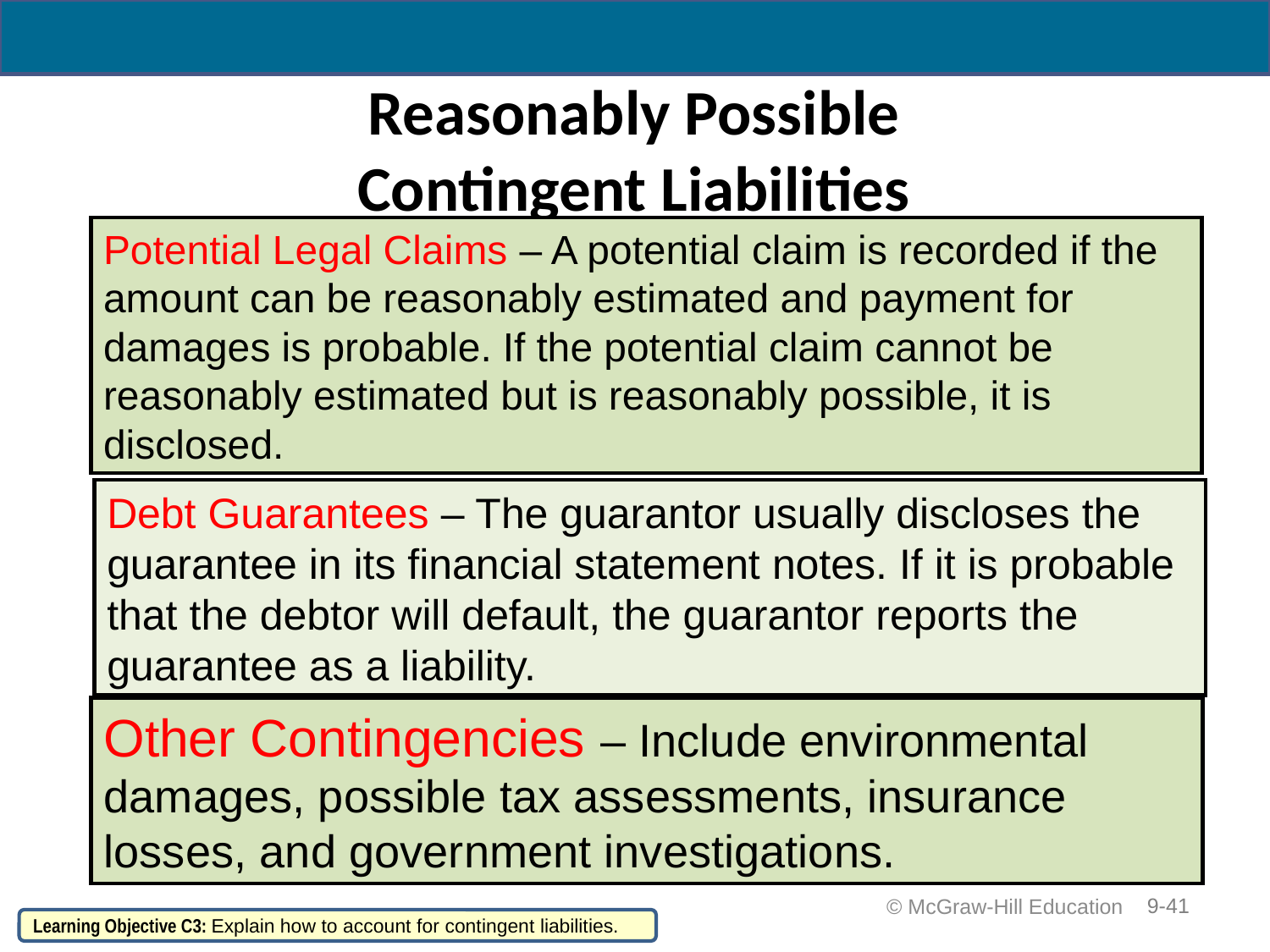

# Reasonably Possible Contingent Liabilities
Potential Legal Claims – A potential claim is recorded if the amount can be reasonably estimated and payment for damages is probable. If the potential claim cannot be reasonably estimated but is reasonably possible, it is disclosed.
Debt Guarantees – The guarantor usually discloses the guarantee in its financial statement notes. If it is probable that the debtor will default, the guarantor reports the guarantee as a liability.
Other Contingencies – Include environmental damages, possible tax assessments, insurance losses, and government investigations.
9-41
 © McGraw-Hill Education
Learning Objective C3: Explain how to account for contingent liabilities.